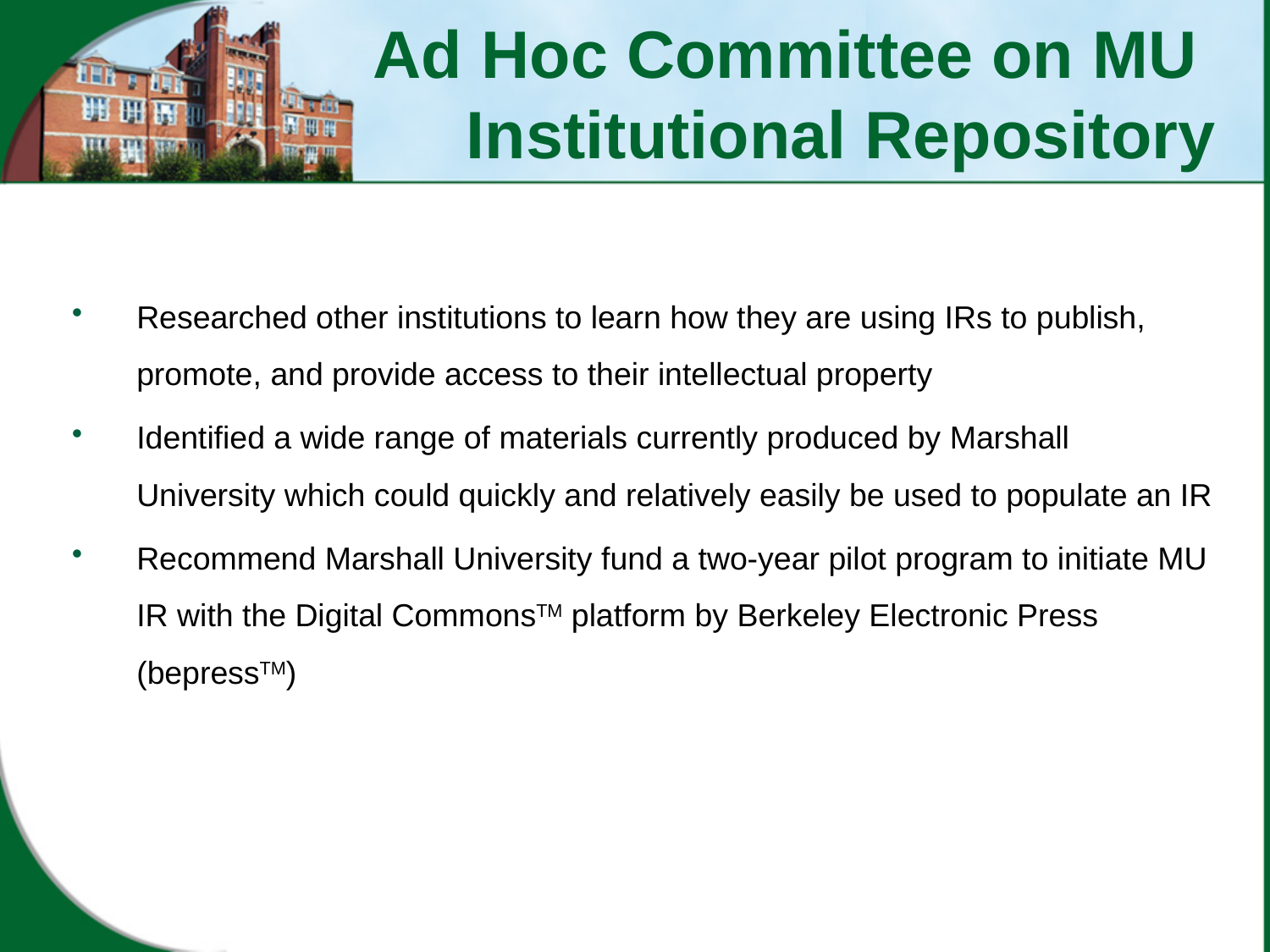

# Ad Hoc Committee on MU Institutional Repository
Researched other institutions to learn how they are using IRs to publish, promote, and provide access to their intellectual property
Identified a wide range of materials currently produced by Marshall University which could quickly and relatively easily be used to populate an IR
Recommend Marshall University fund a two-year pilot program to initiate MU IR with the Digital CommonsTM platform by Berkeley Electronic Press (bepressTM)